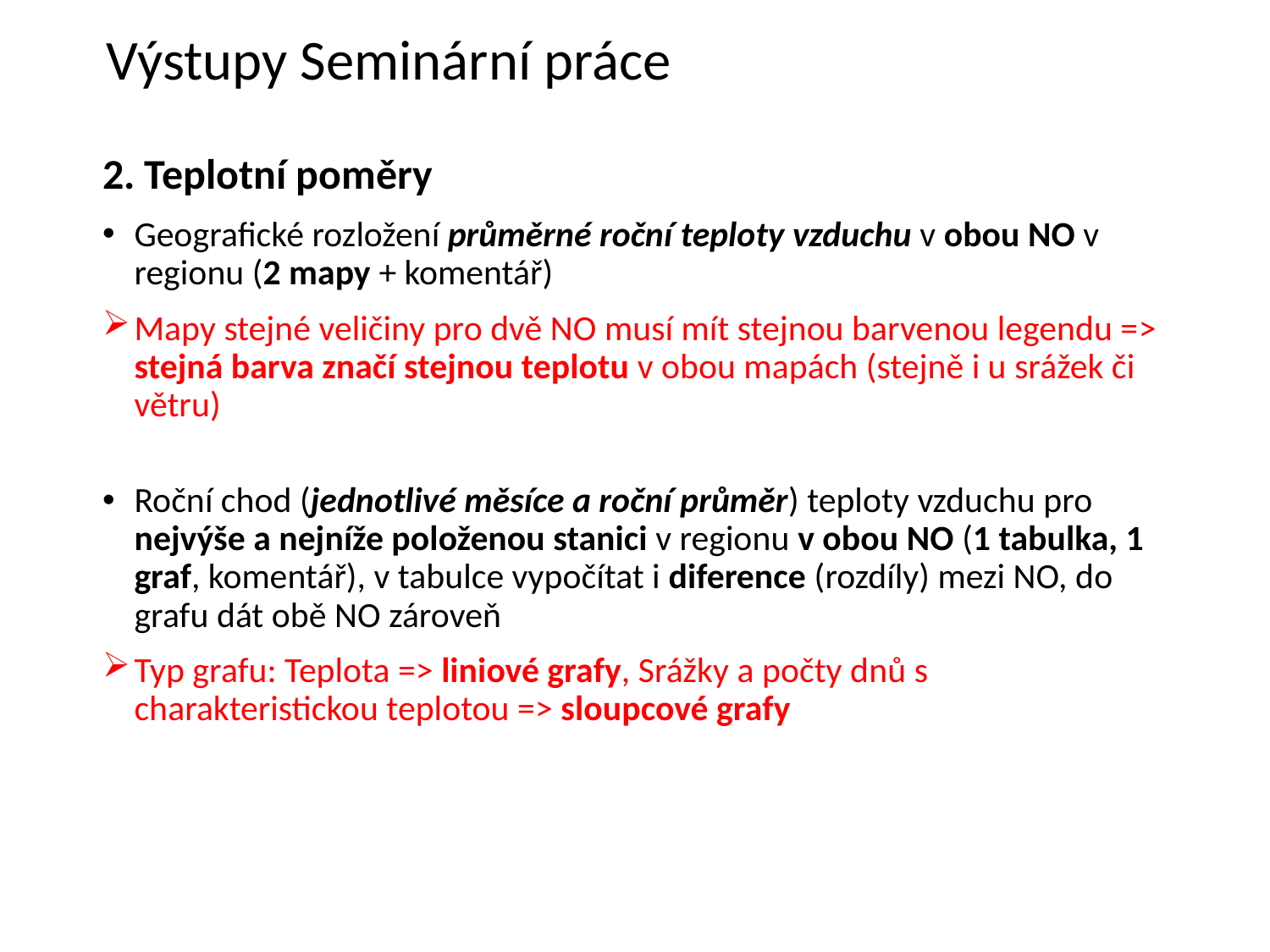

# Výstupy Seminární práce
2. Teplotní poměry
Geografické rozložení průměrné roční teploty vzduchu v obou NO v regionu (2 mapy + komentář)
Mapy stejné veličiny pro dvě NO musí mít stejnou barvenou legendu => stejná barva značí stejnou teplotu v obou mapách (stejně i u srážek či větru)

Roční chod (jednotlivé měsíce a roční průměr) teploty vzduchu pro nejvýše a nejníže položenou stanici v regionu v obou NO (1 tabulka, 1 graf, komentář), v tabulce vypočítat i diference (rozdíly) mezi NO, do grafu dát obě NO zároveň
Typ grafu: Teplota => liniové grafy, Srážky a počty dnů s charakteristickou teplotou => sloupcové grafy